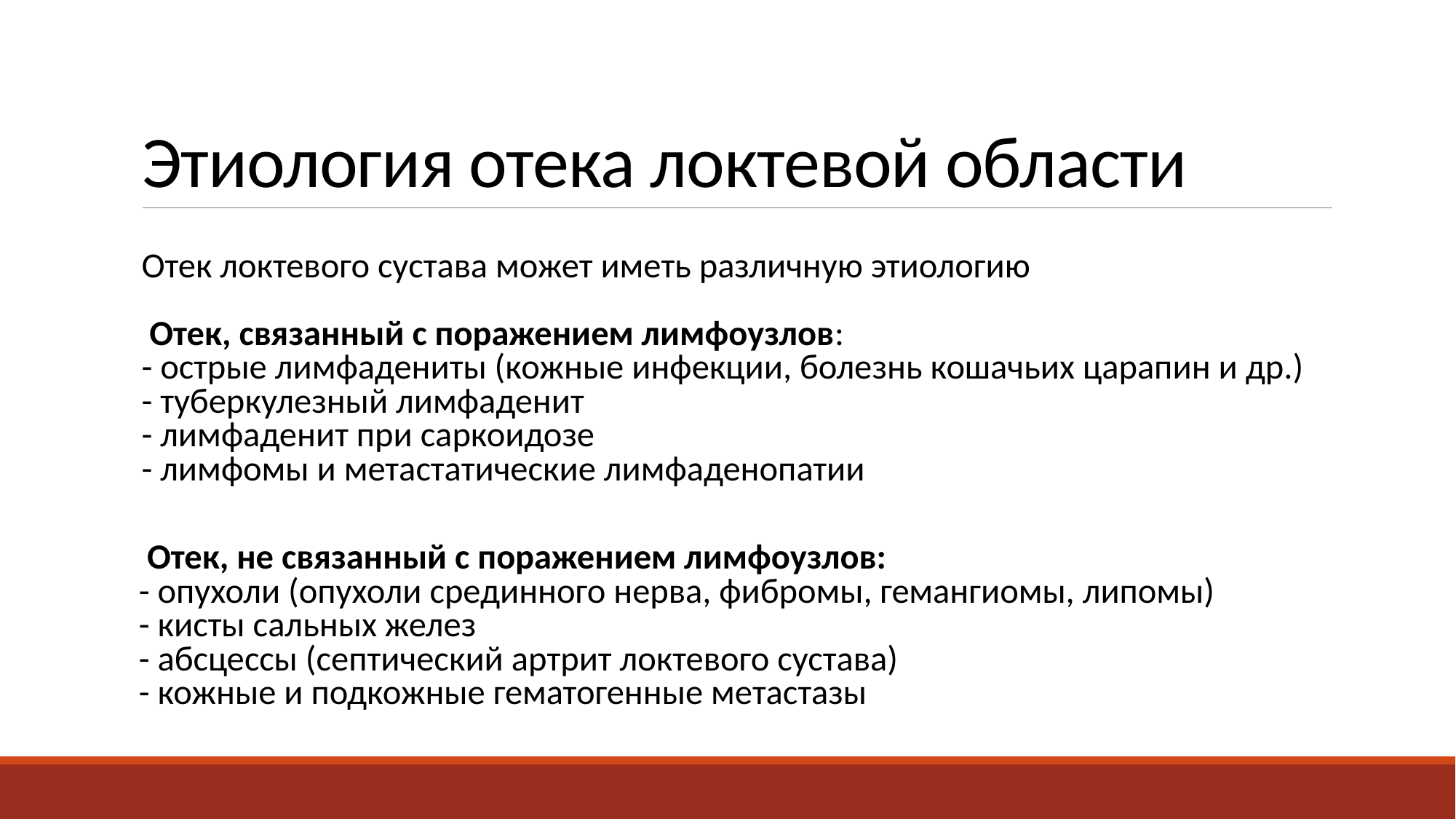

# Этиология отека локтевой области
Отек локтевого сустава может иметь различную этиологию
 Отек, связанный с поражением лимфоузлов:
- острые лимфадениты (кожные инфекции, болезнь кошачьих царапин и др.)
- туберкулезный лимфаденит
- лимфаденит при саркоидозе
- лимфомы и метастатические лимфаденопатии
  Отек, не связанный с поражением лимфоузлов:
 - опухоли (опухоли срединного нерва, фибромы, гемангиомы, липомы)
 - кисты сальных желез
 - абсцессы (септический артрит локтевого сустава)
 - кожные и подкожные гематогенные метастазы